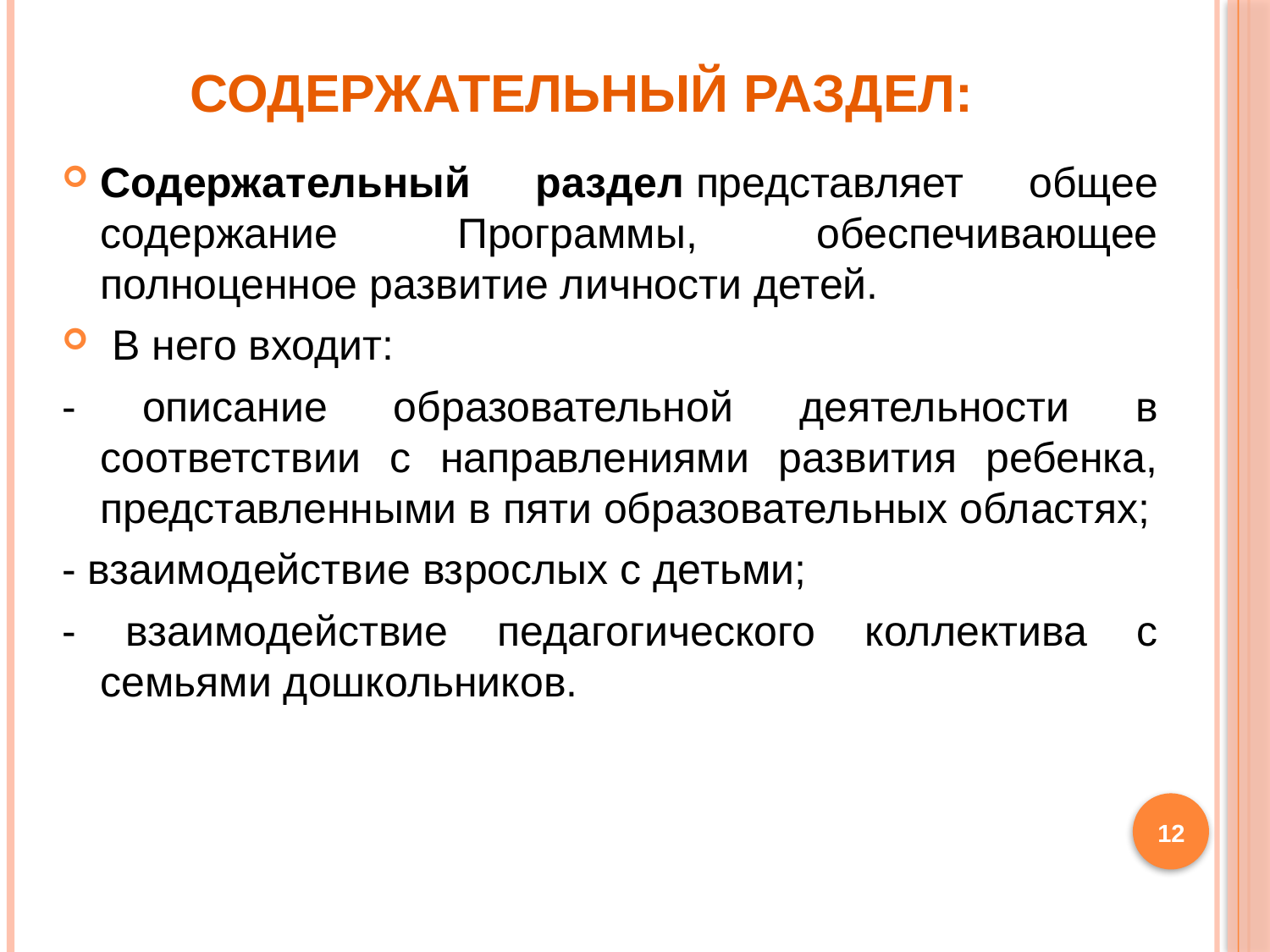

# Содержательный раздел:
Содержательный раздел представляет общее содержание Программы, обеспечивающее полноценное развитие личности детей.
 В него входит:
- описание образовательной деятельности в соответствии с направлениями развития ребенка, представленными в пяти образовательных областях;
- взаимодействие взрослых с детьми;
- взаимодействие педагогического коллектива с семьями дошкольников.

12